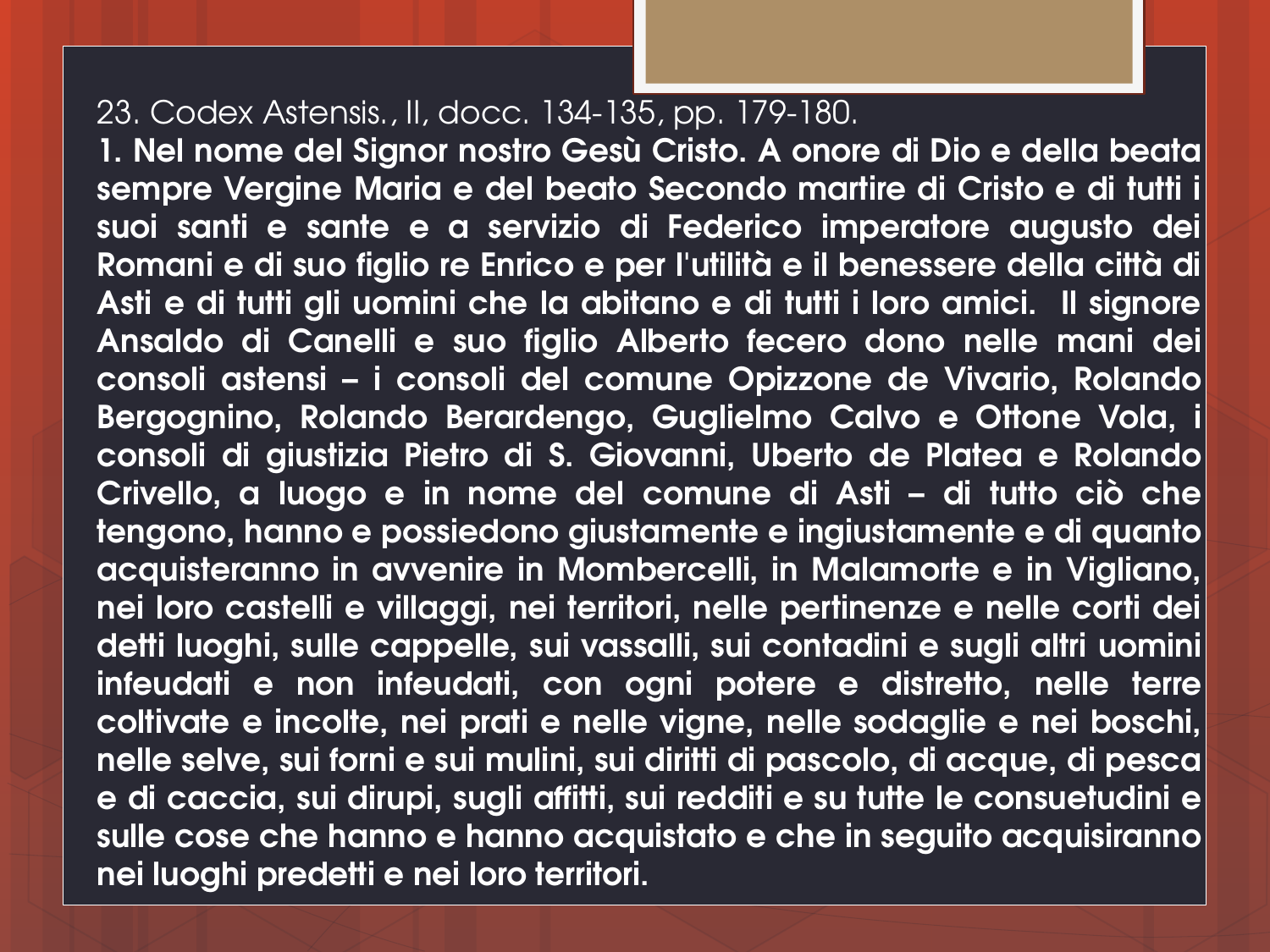

23. Codex Astensis., II, docc. 134-135, pp. 179-180.
1. Nel nome del Signor nostro Gesù Cristo. A onore di Dio e della beata sempre Vergine Maria e del beato Secondo martire di Cristo e di tutti i suoi santi e sante e a servizio di Federico imperatore augusto dei Romani e di suo figlio re Enrico e per l'utilità e il benessere della città di Asti e di tutti gli uomini che la abitano e di tutti i loro amici.  Il signore Ansaldo di Canelli e suo figlio Alberto fecero dono nelle mani dei consoli astensi – i consoli del comune Opizzone de Vivario, Rolando Bergognino, Rolando Berardengo, Guglielmo Calvo e Ottone Vola, i consoli di giustizia Pietro di S. Giovanni, Uberto de Platea e Rolando Crivello, a luogo e in nome del comune di Asti – di tutto ciò che tengono, hanno e possiedono giustamente e ingiustamente e di quanto acquisteranno in avvenire in Mombercelli, in Malamorte e in Vigliano, nei loro castelli e villaggi, nei territori, nelle pertinenze e nelle corti dei detti luoghi, sulle cappelle, sui vassalli, sui contadini e sugli altri uomini infeudati e non infeudati, con ogni potere e distretto, nelle terre coltivate e incolte, nei prati e nelle vigne, nelle sodaglie e nei boschi, nelle selve, sui forni e sui mulini, sui diritti di pascolo, di acque, di pesca e di caccia, sui dirupi, sugli affitti, sui redditi e su tutte le consuetudini e sulle cose che hanno e hanno acquistato e che in seguito acquisiranno nei luoghi predetti e nei loro territori.